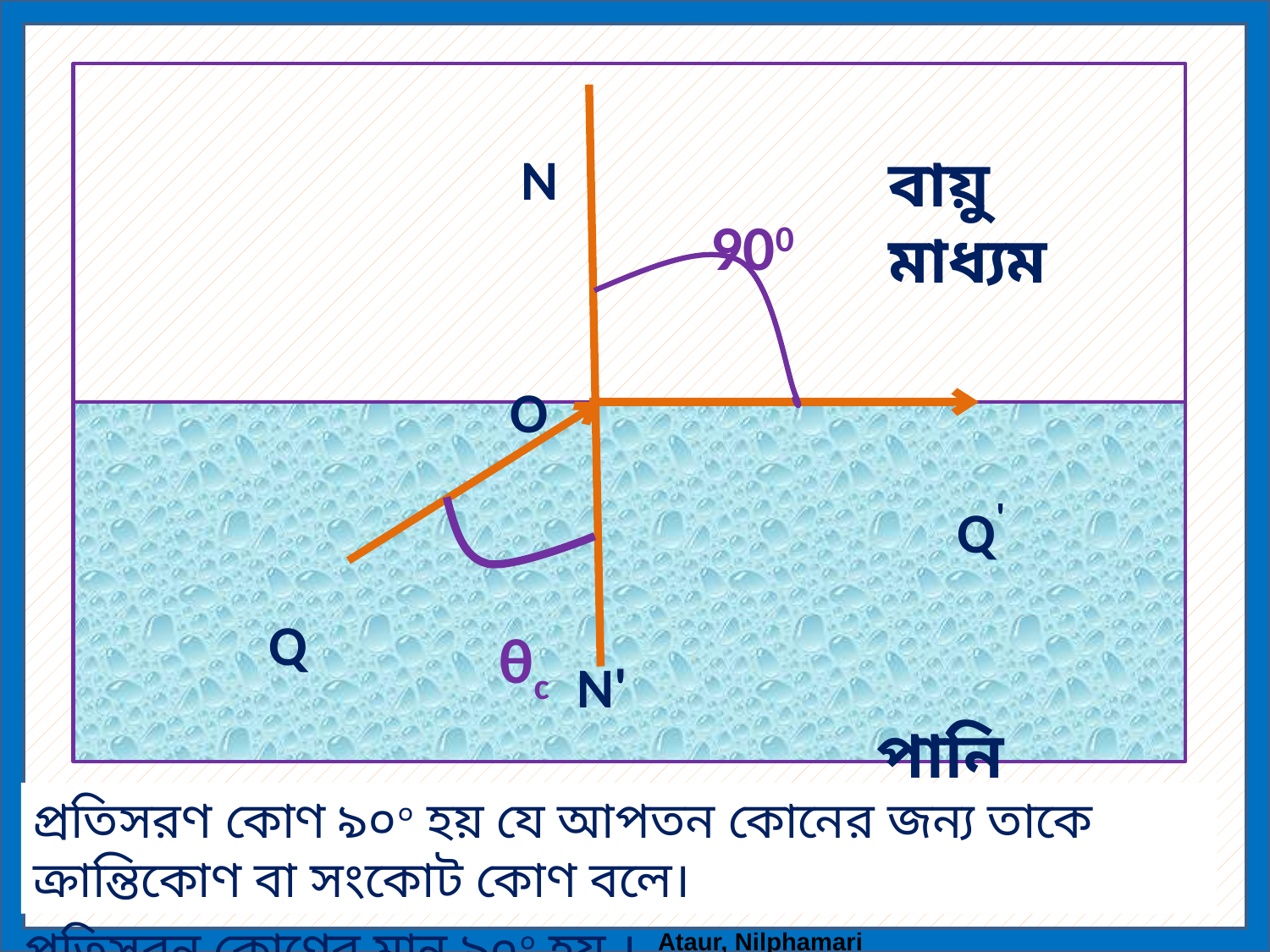

N
বায়ু মাধ্যম
900

O
Q'

Q
θc
N'
পানি মাধ্যম
প্রতিসরণ কোণ ৯০০ হয় যে আপতন কোনের জন্য তাকে ক্রান্তিকোণ বা সংকোট কোণ বলে।
আপতিত আলোক রশ্মি পুর্বের চেয়ে বড় কোনে আপতিত হলে প্রতিসরিত রশ্মি একসময়  বিভেদ তল ঘেষে চলে যায়। এ সময় প্রতিসরন কোণের মান ৯০০ হয় ।
Ataur, Nilphamari